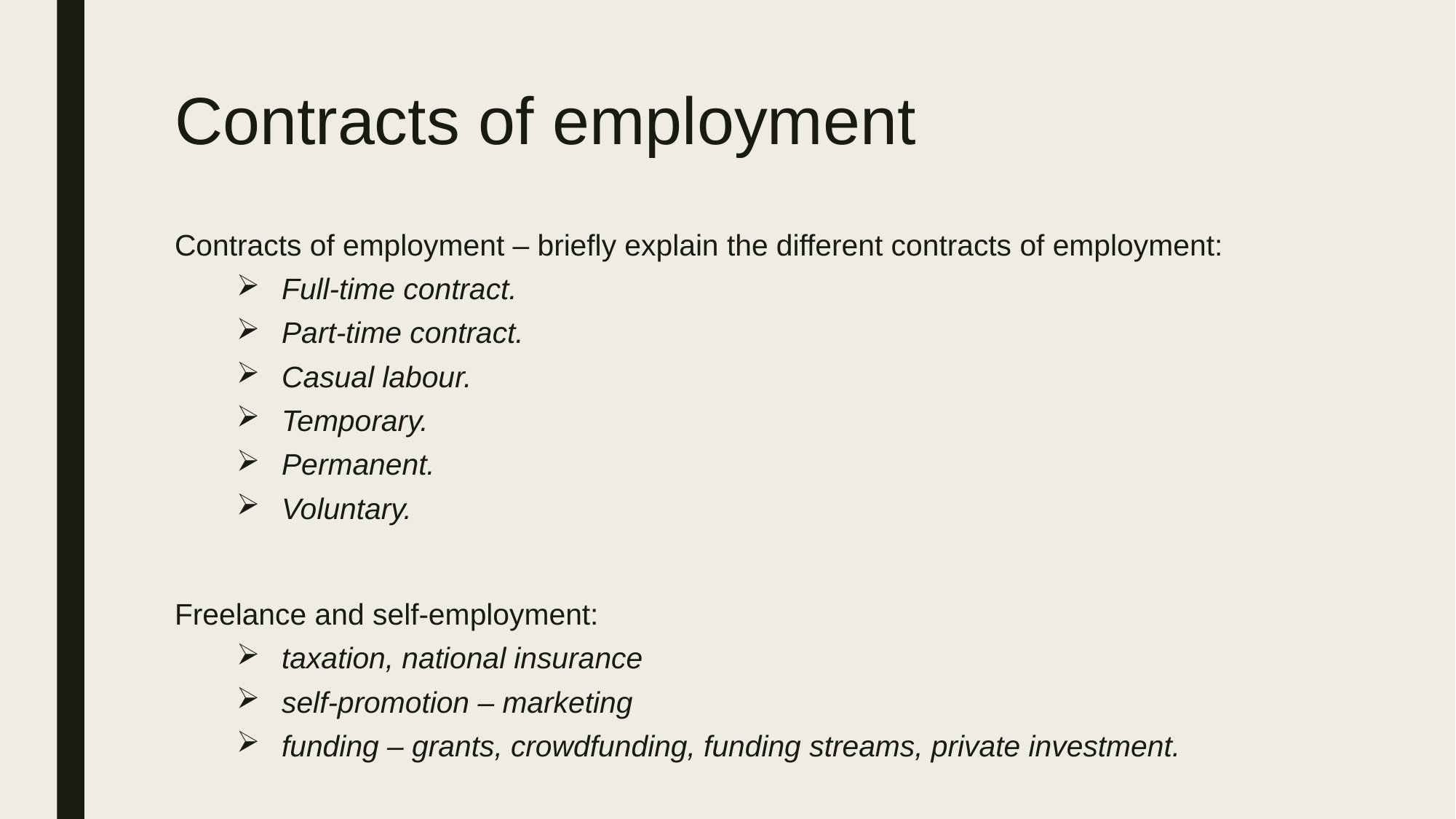

# Contracts of employment
Contracts of employment – briefly explain the different contracts of employment:
Full-time contract.
Part-time contract.
Casual labour.
Temporary.
Permanent.
Voluntary.

Freelance and self-employment:
taxation, national insurance
self-promotion – marketing
funding – grants, crowdfunding, funding streams, private investment.